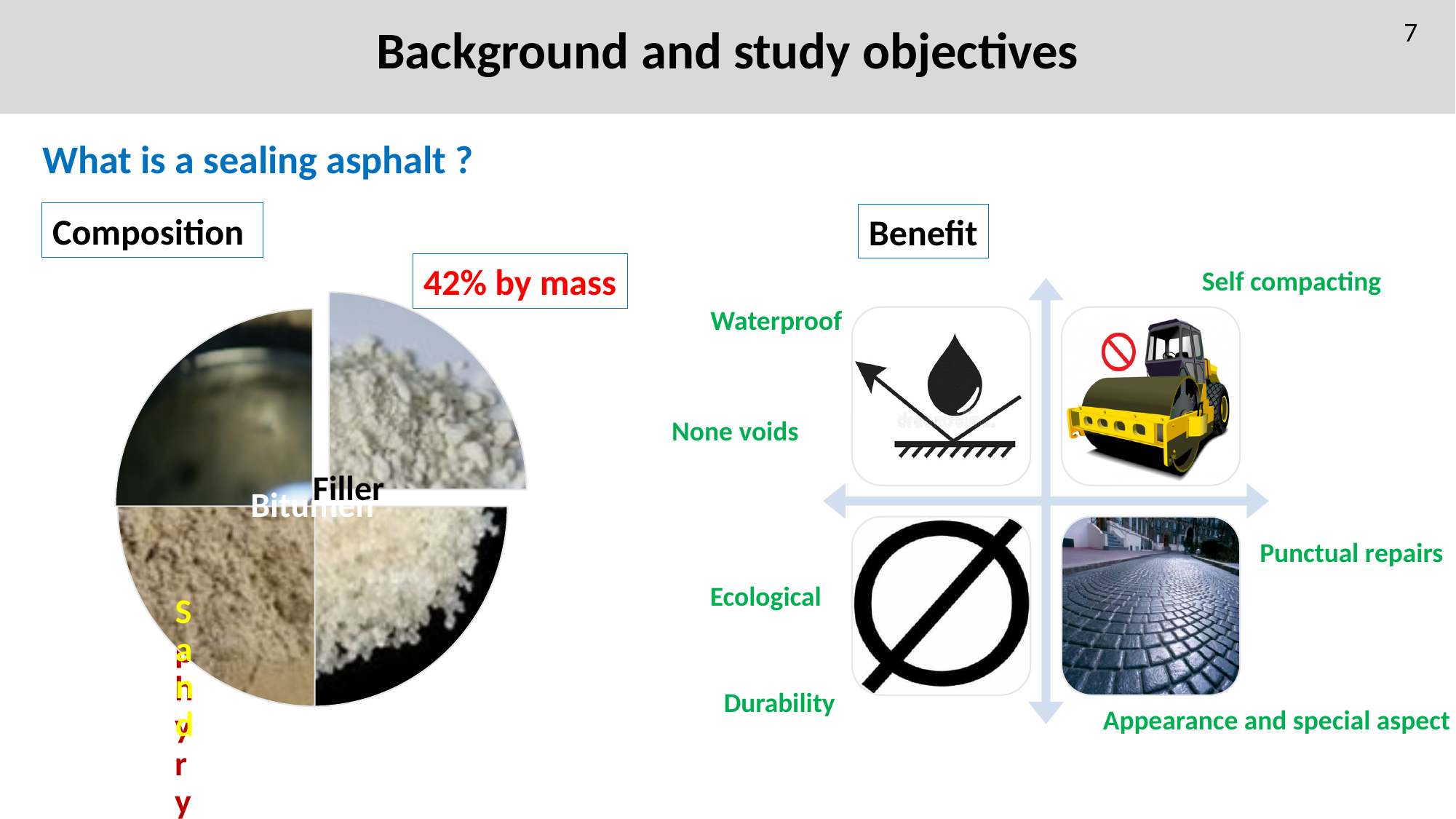

7
Background and study objectives
What is a sealing asphalt ?
Composition
Benefit
42% by mass
Self compacting
LS Filler

Porphyry

Sand
Bitumen

Waterproof
None voids
Punctual repairs
Ecological
Durability
 Appearance and special aspect